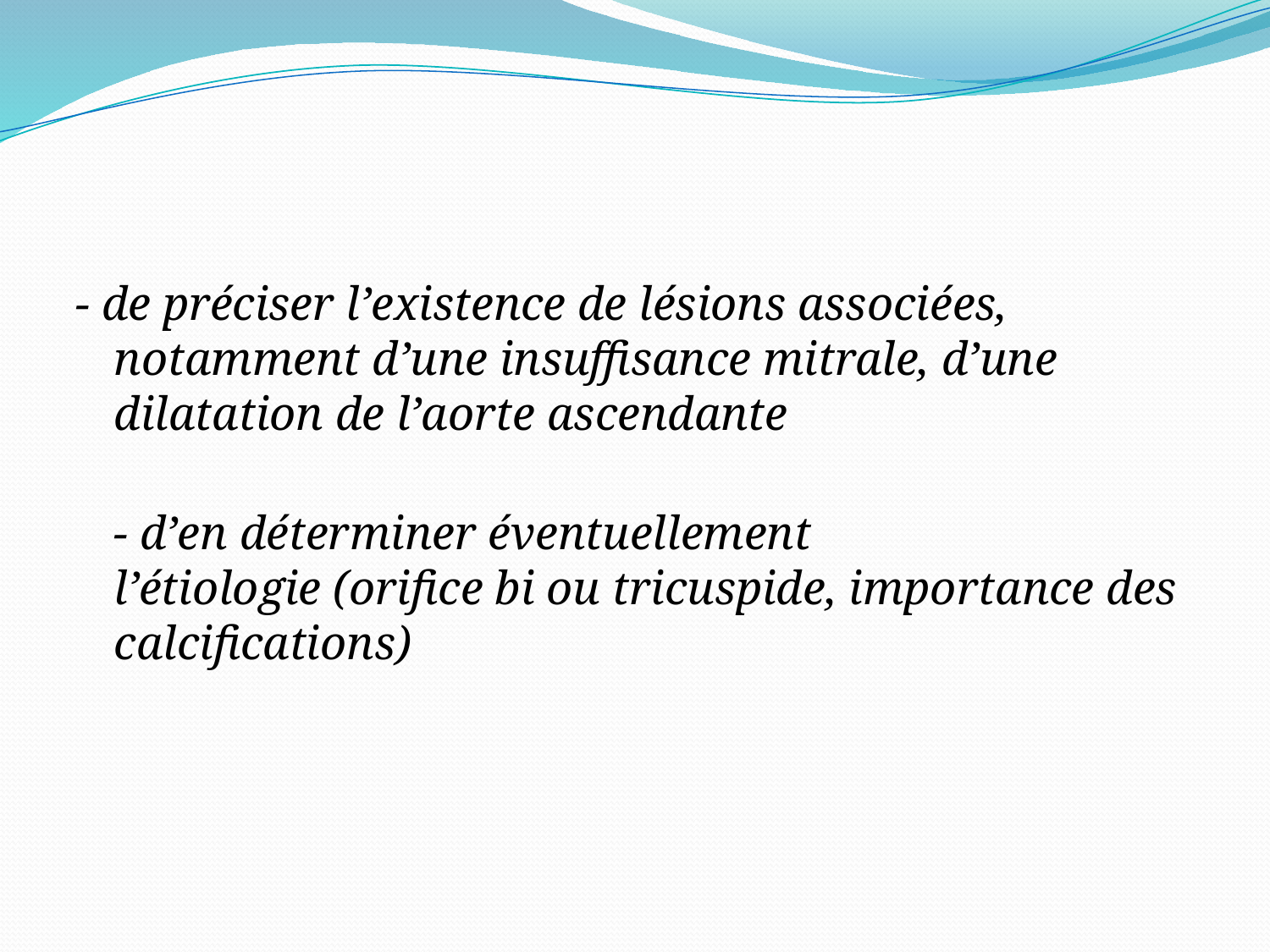

- de préciser l’existence de lésions associées, notamment d’une insuffisance mitrale, d’une dilatation de l’aorte ascendante
- d’en déterminer éventuellement l’étiologie (orifice bi ou tricuspide, importance des calcifications)